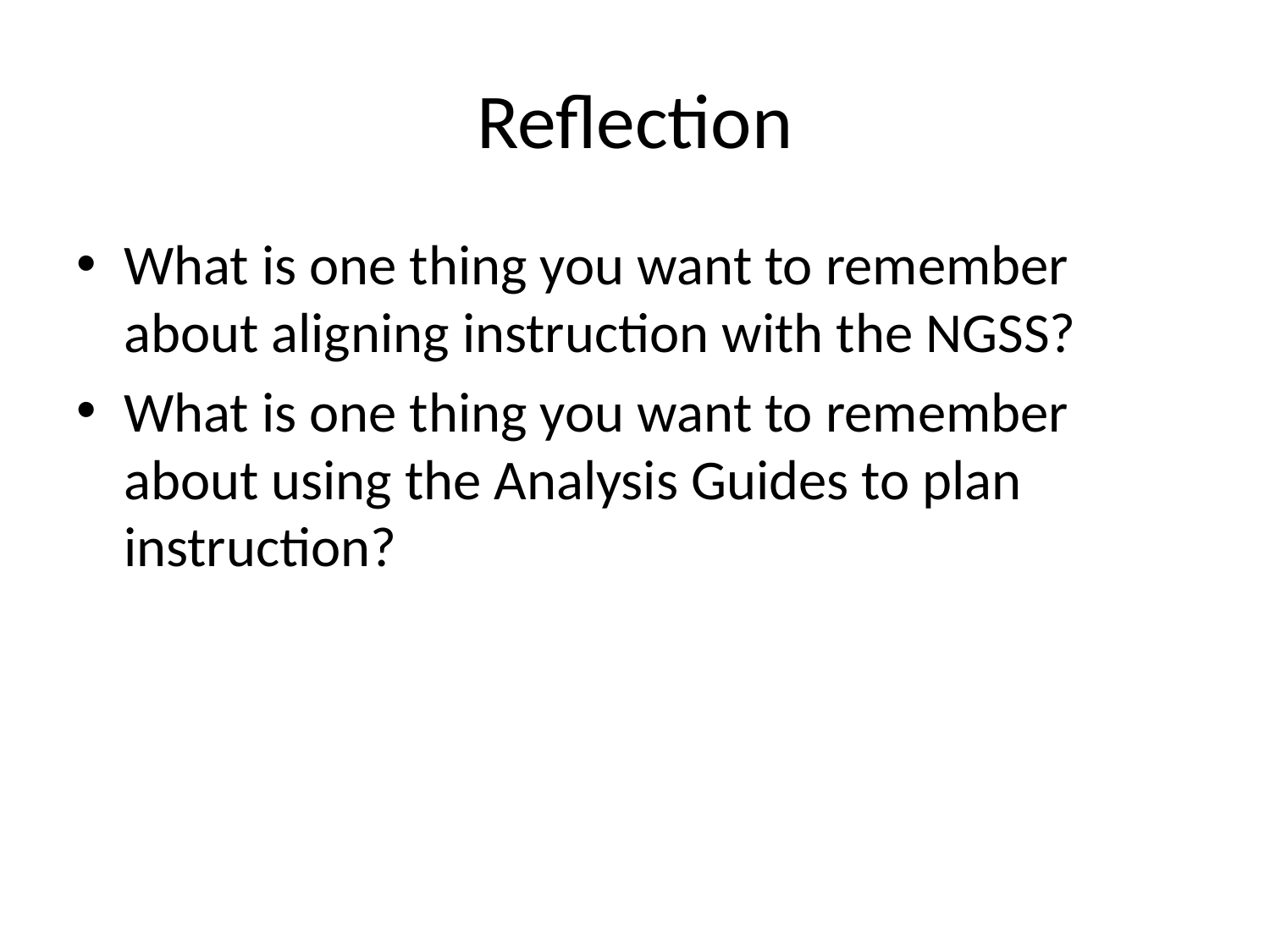

# Reflection
What is one thing you want to remember about aligning instruction with the NGSS?
What is one thing you want to remember about using the Analysis Guides to plan instruction?